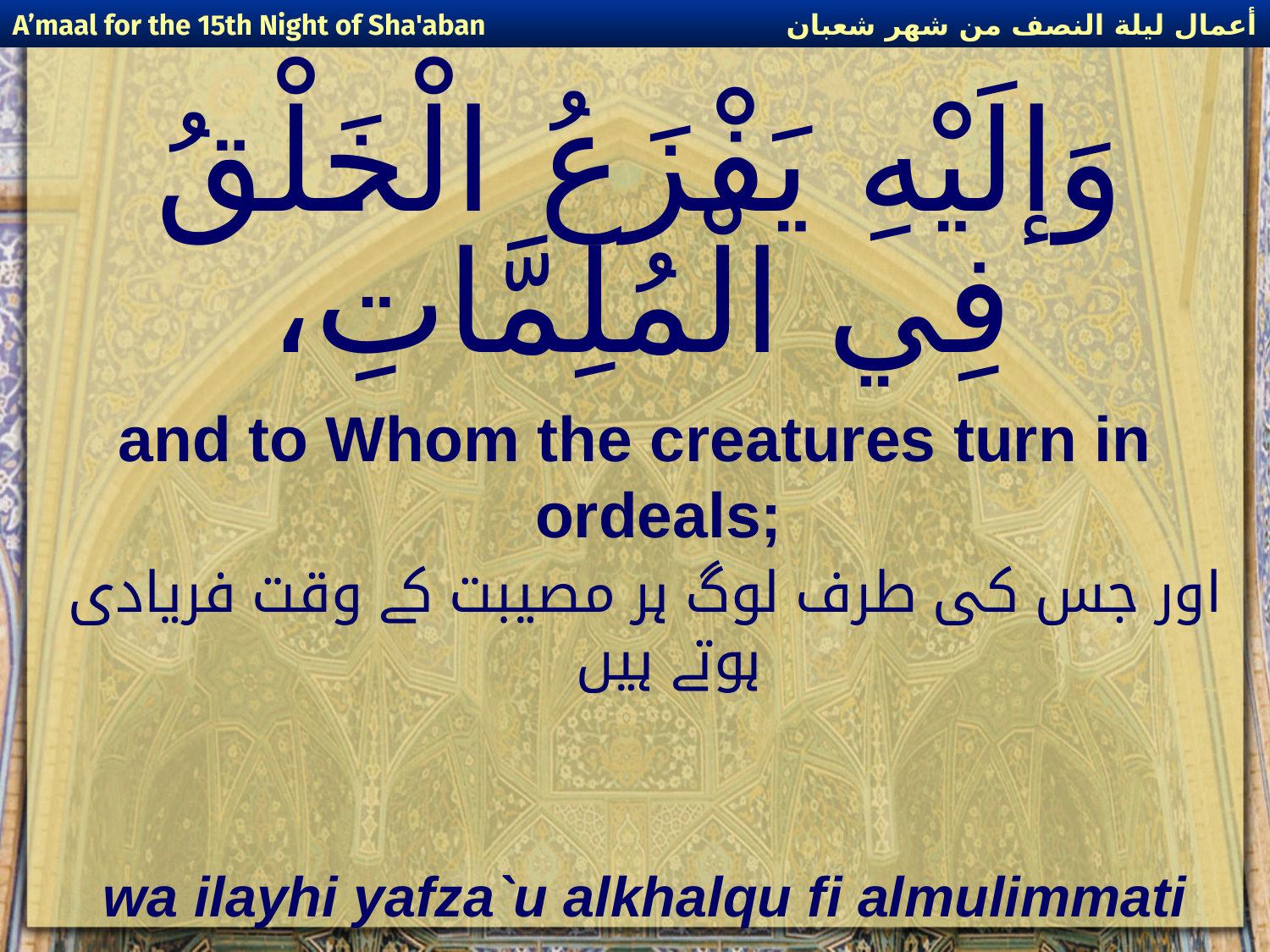

أعمال ليلة النصف من شهر شعبان
A’maal for the 15th Night of Sha'aban
# وَإلَيْهِ يَفْزَعُ الْخَلْقُ فِي الْمُلِمَّاتِ،
and to Whom the creatures turn in ordeals;

اور جس کی طرف لوگ ہر مصیبت کے وقت فریادی ہوتے ہیں

wa ilayhi yafza`u alkhalqu fi almulimmati